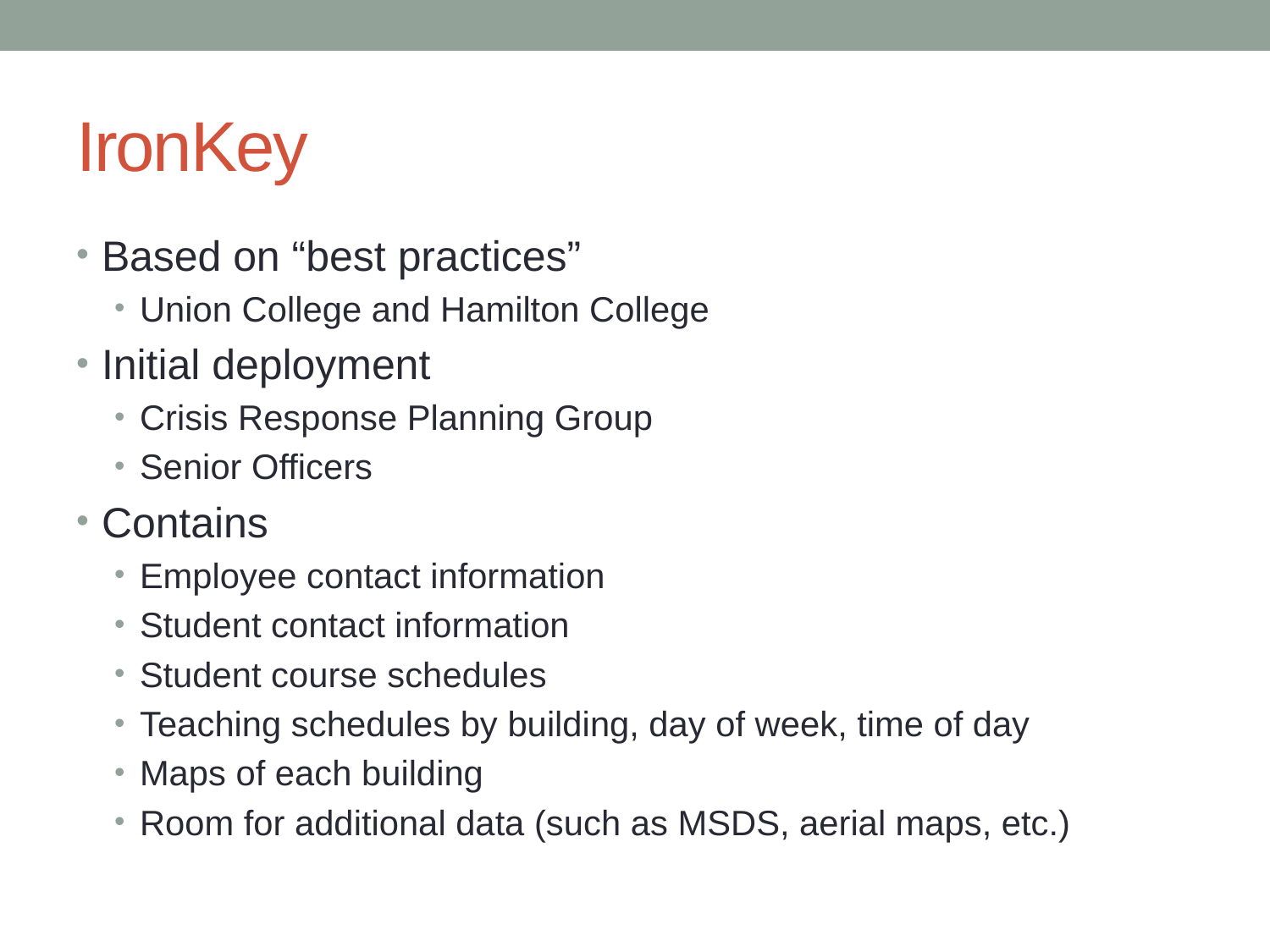

# IronKey
Based on “best practices”
Union College and Hamilton College
Initial deployment
Crisis Response Planning Group
Senior Officers
Contains
Employee contact information
Student contact information
Student course schedules
Teaching schedules by building, day of week, time of day
Maps of each building
Room for additional data (such as MSDS, aerial maps, etc.)